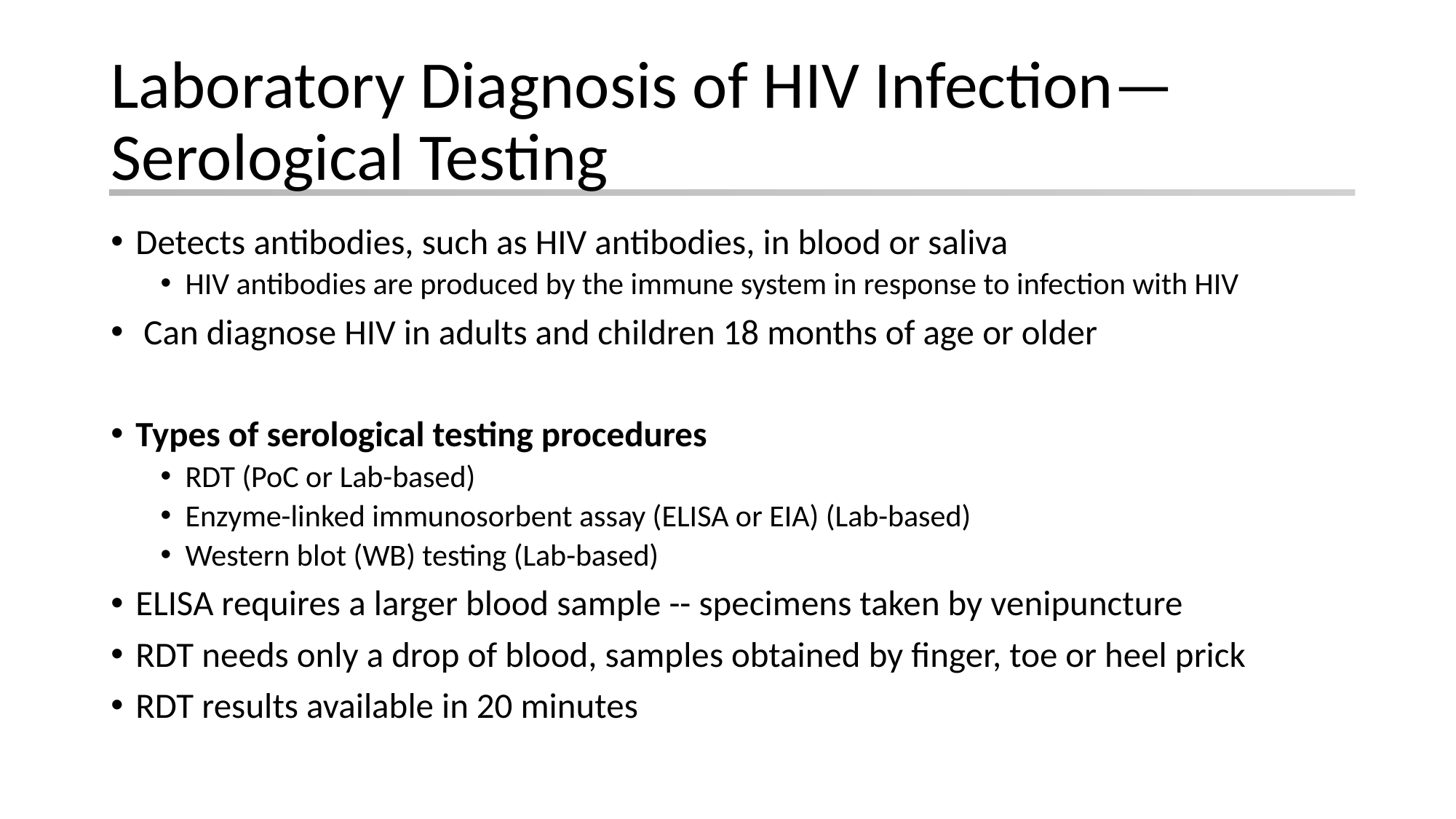

# Laboratory Diagnosis of HIV Infection—Serological Testing
Detects antibodies, such as HIV antibodies, in blood or saliva
HIV antibodies are produced by the immune system in response to infection with HIV
 Can diagnose HIV in adults and children 18 months of age or older

Types of serological testing procedures
RDT (PoC or Lab-based)
Enzyme-linked immunosorbent assay (ELISA or EIA) (Lab-based)
Western blot (WB) testing (Lab-based)
ELISA requires a larger blood sample -- specimens taken by venipuncture
RDT needs only a drop of blood, samples obtained by finger, toe or heel prick
RDT results available in 20 minutes